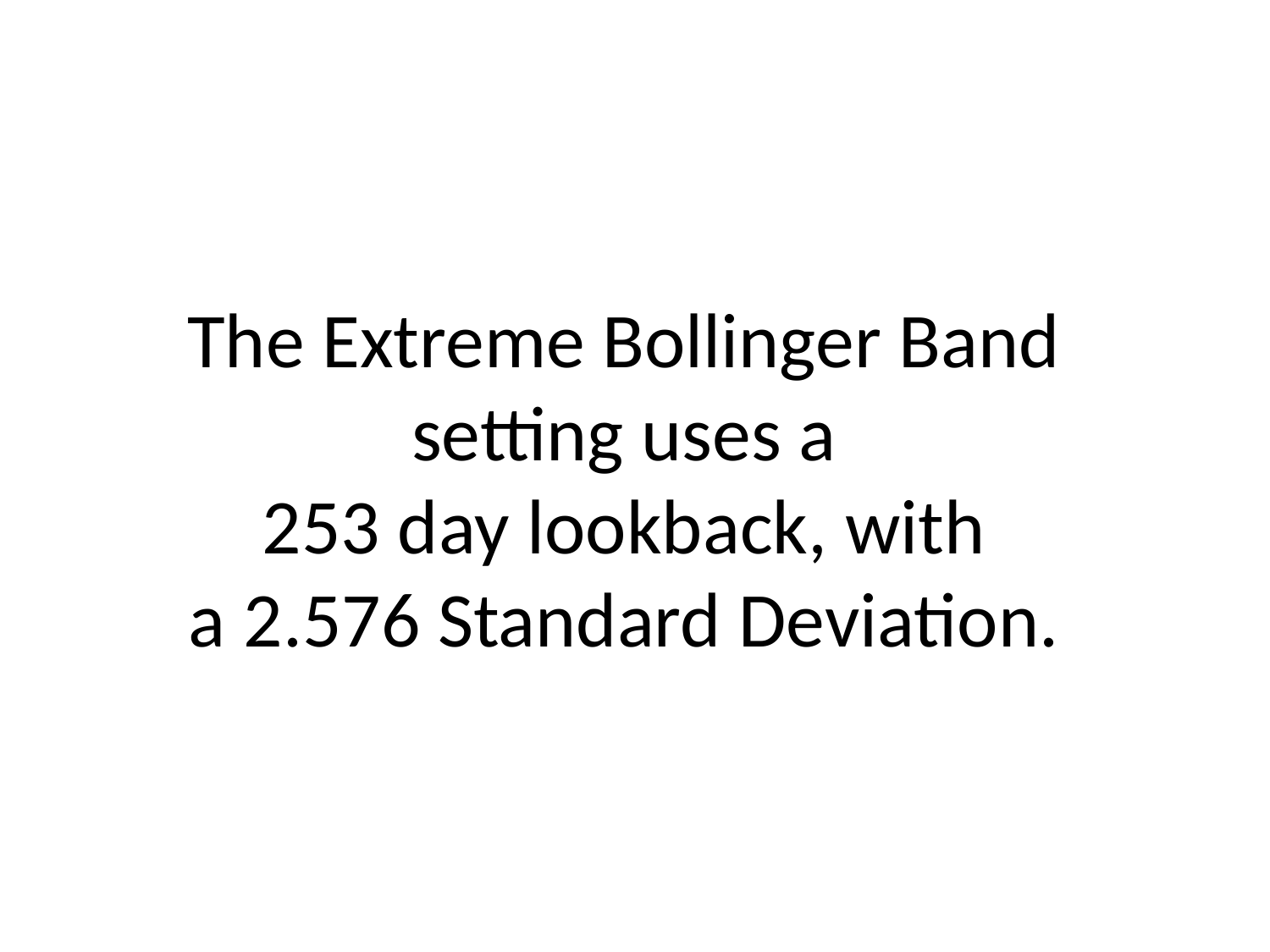

# The Extreme Bollinger Band setting uses a 253 day lookback, with a 2.576 Standard Deviation.